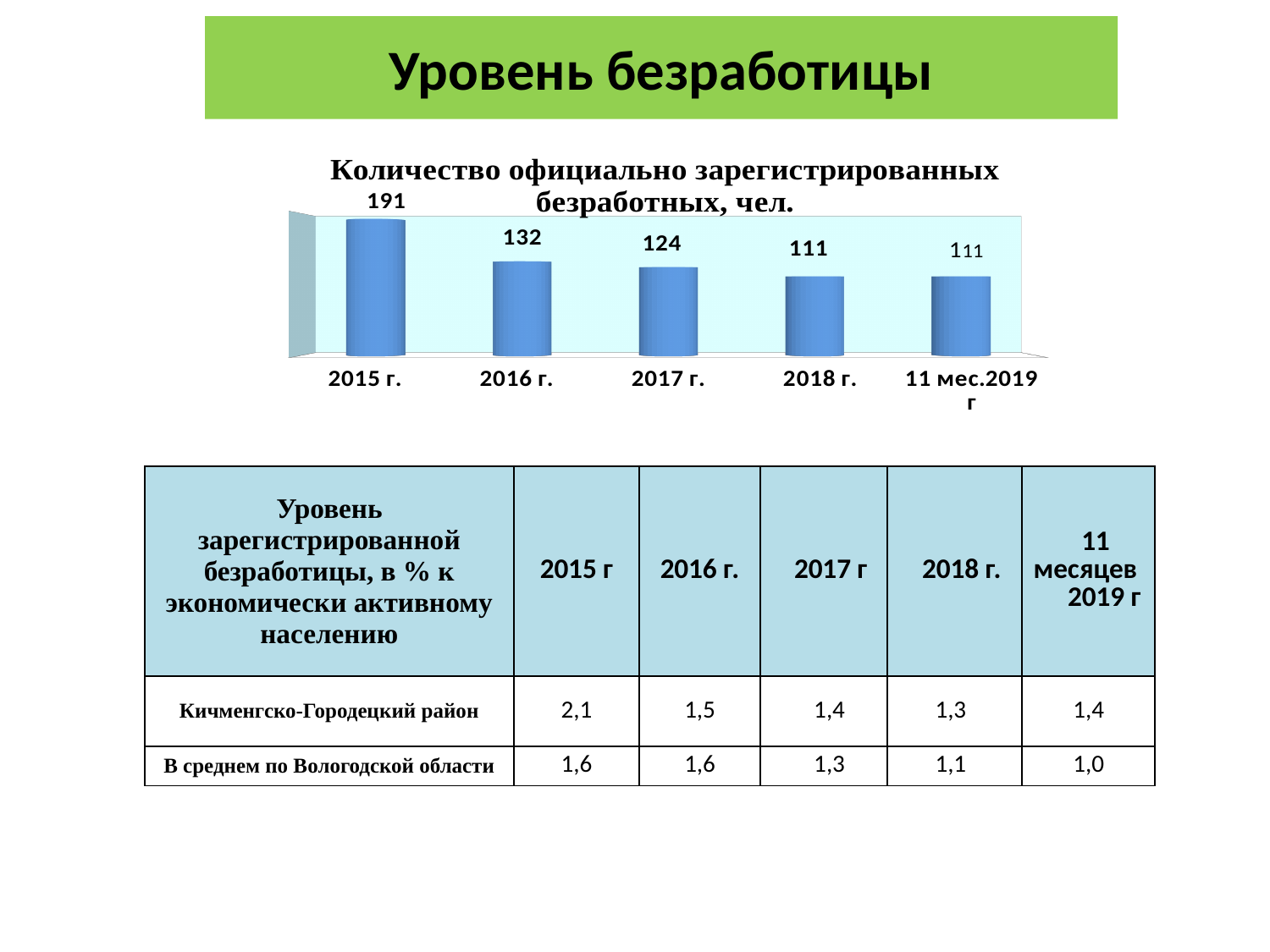

Уровень безработицы

[unsupported chart]

| Уровень зарегистрированной безработицы, в % к экономически активному населению | 2015 г | 2016 г. | 2017 г | 2018 г. | 11 месяцев 2019 г |
| --- | --- | --- | --- | --- | --- |
| Кичменгско-Городецкий район | 2,1 | 1,5 | 1,4 | 1,3 | 1,4 |
| В среднем по Вологодской области | 1,6 | 1,6 | 1,3 | 1,1 | 1,0 |
5